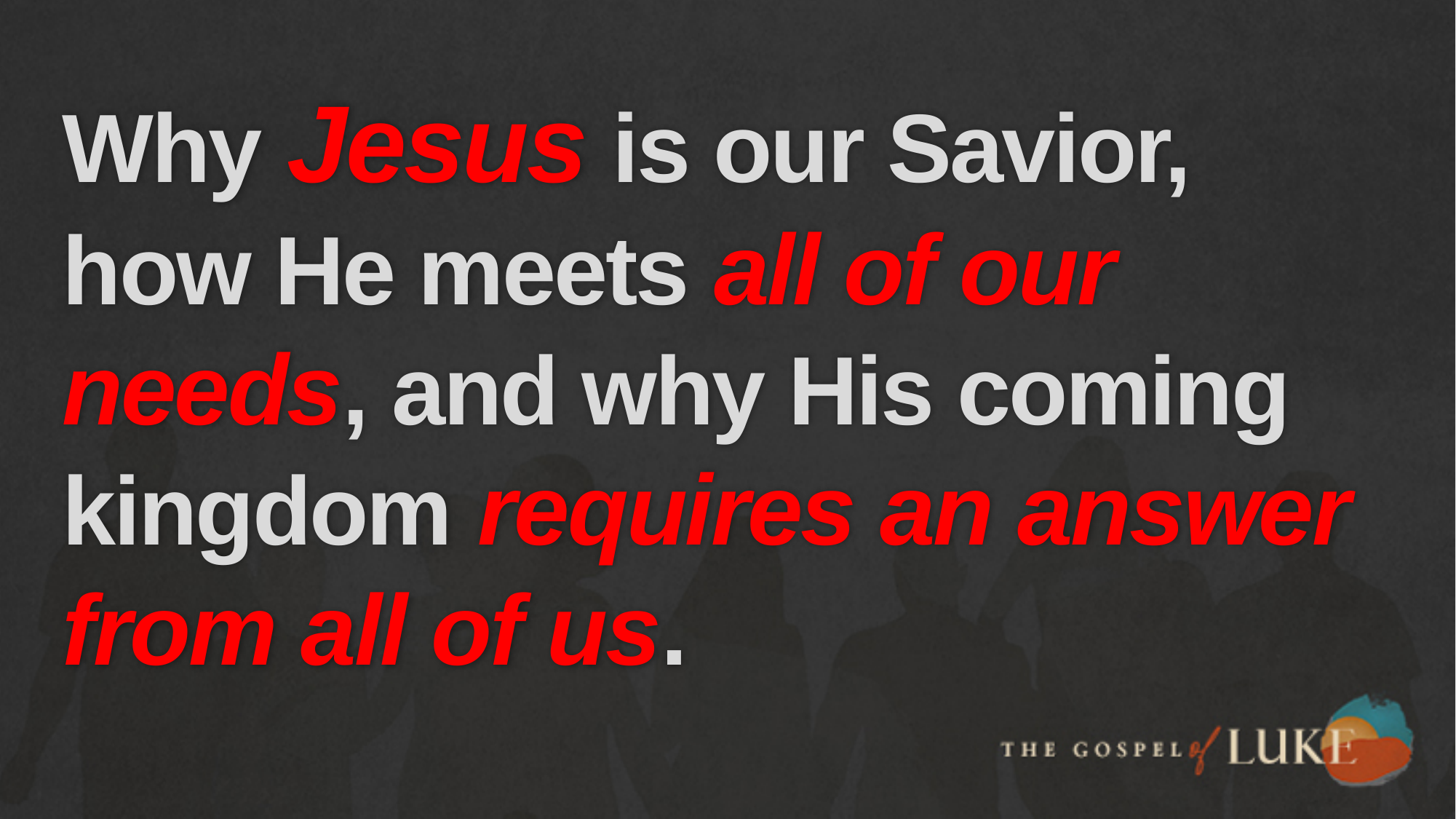

# Why Jesus is our Savior, how He meets all of our needs, and why His coming kingdom requires an answer from all of us.